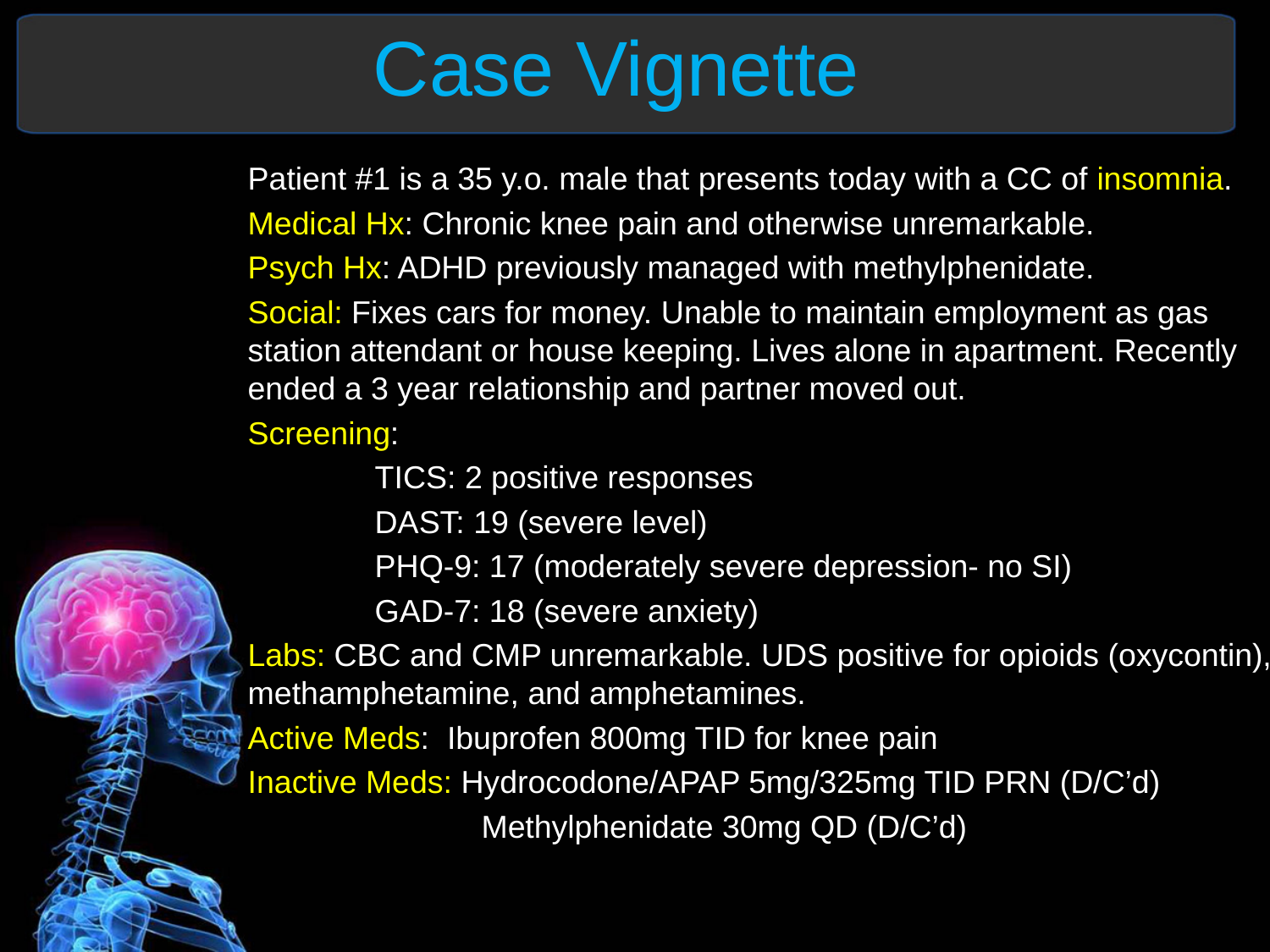

# Case Vignette
Patient #1 is a 35 y.o. male that presents today with a CC of insomnia.
Medical Hx: Chronic knee pain and otherwise unremarkable.
Psych Hx: ADHD previously managed with methylphenidate.
Social: Fixes cars for money. Unable to maintain employment as gas station attendant or house keeping. Lives alone in apartment. Recently ended a 3 year relationship and partner moved out.
Screening:
	TICS: 2 positive responses
	DAST: 19 (severe level)
	PHQ-9: 17 (moderately severe depression- no SI)
	GAD-7: 18 (severe anxiety)
Labs: CBC and CMP unremarkable. UDS positive for opioids (oxycontin), methamphetamine, and amphetamines.
Active Meds:  Ibuprofen 800mg TID for knee pain
Inactive Meds: Hydrocodone/APAP 5mg/325mg TID PRN (D/C’d)
	            Methylphenidate 30mg QD (D/C’d)